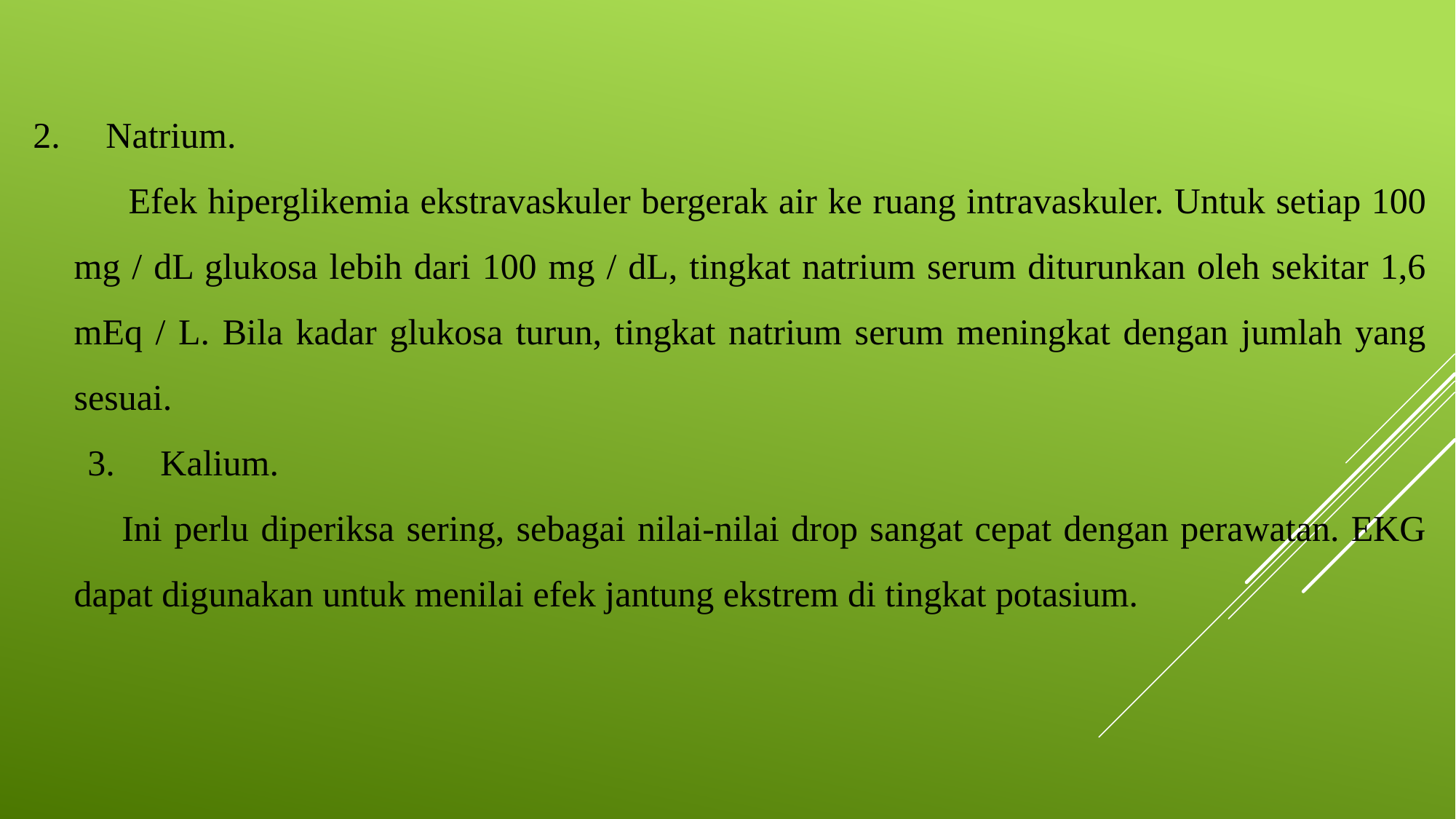

2.     Natrium.
Efek hiperglikemia ekstravaskuler bergerak air ke ruang intravaskuler. Untuk setiap 100 mg / dL glukosa lebih dari 100 mg / dL, tingkat natrium serum diturunkan oleh sekitar 1,6 mEq / L. Bila kadar glukosa turun, tingkat natrium serum meningkat dengan jumlah yang sesuai.
3.     Kalium.
Ini perlu diperiksa sering, sebagai nilai-nilai drop sangat cepat dengan perawatan. EKG dapat digunakan untuk menilai efek jantung ekstrem di tingkat potasium.